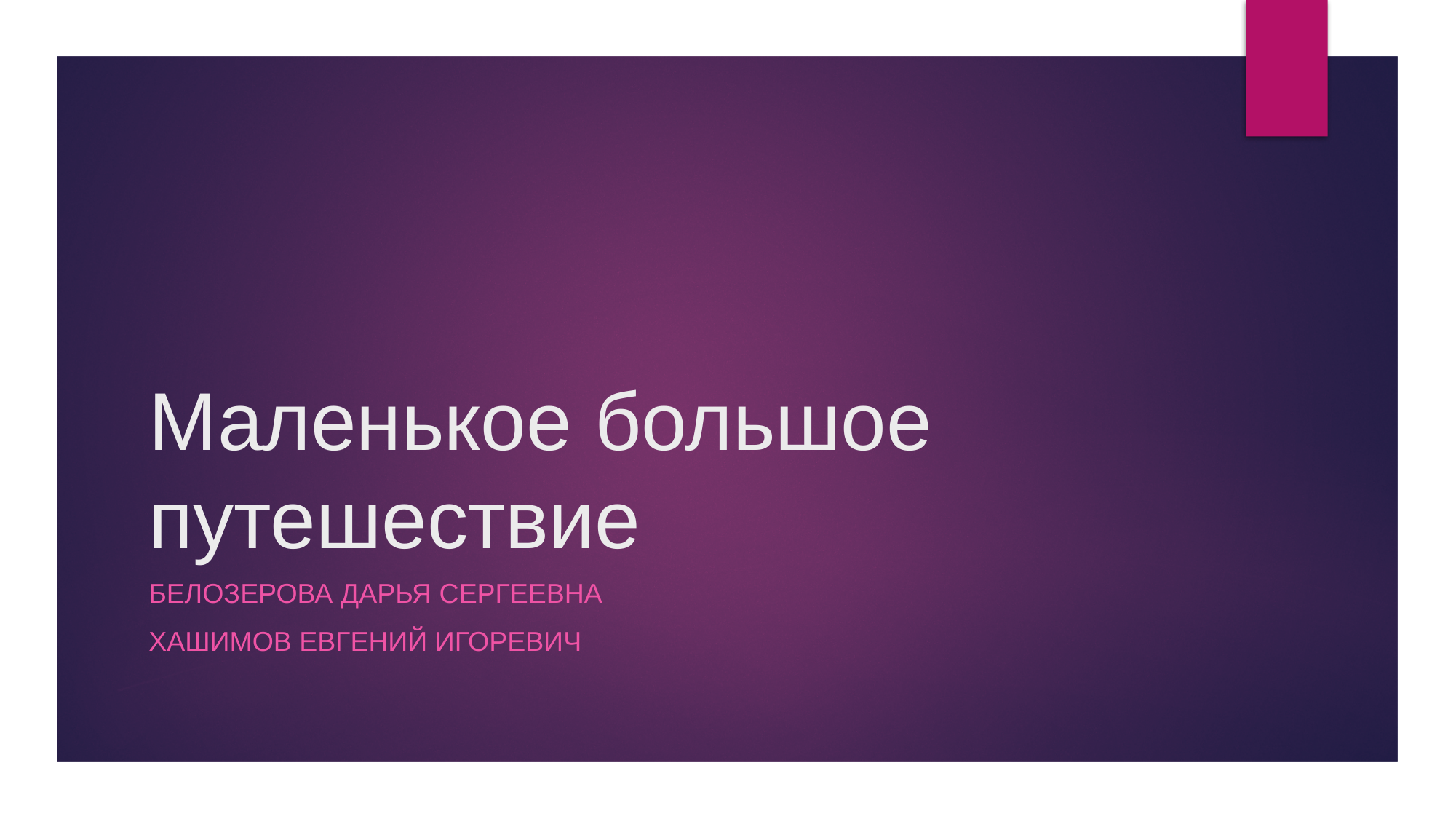

# Маленькое большое путешествие
Белозерова Дарья Сергеевна
Хашимов Евгений Игоревич